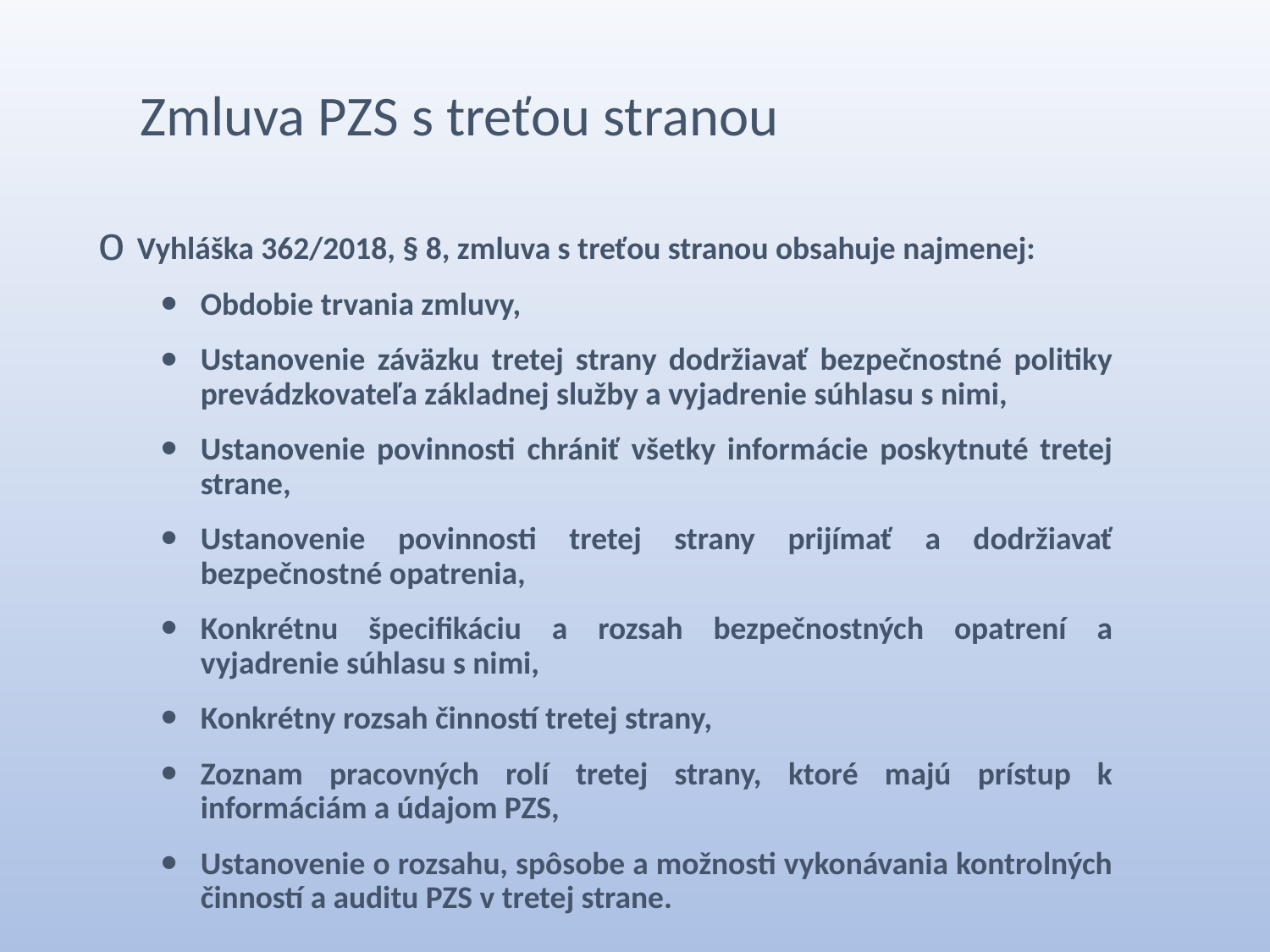

Zmluva PZS s treťou stranou
Vyhláška 362/2018, § 8, zmluva s treťou stranou obsahuje najmenej:
Obdobie trvania zmluvy,
Ustanovenie záväzku tretej strany dodržiavať bezpečnostné politiky prevádzkovateľa základnej služby a vyjadrenie súhlasu s nimi,
Ustanovenie povinnosti chrániť všetky informácie poskytnuté tretej strane,
Ustanovenie povinnosti tretej strany prijímať a dodržiavať bezpečnostné opatrenia,
Konkrétnu špecifikáciu a rozsah bezpečnostných opatrení a vyjadrenie súhlasu s nimi,
Konkrétny rozsah činností tretej strany,
Zoznam pracovných rolí tretej strany, ktoré majú prístup k informáciám a údajom PZS,
Ustanovenie o rozsahu, spôsobe a možnosti vykonávania kontrolných činností a auditu PZS v tretej strane.